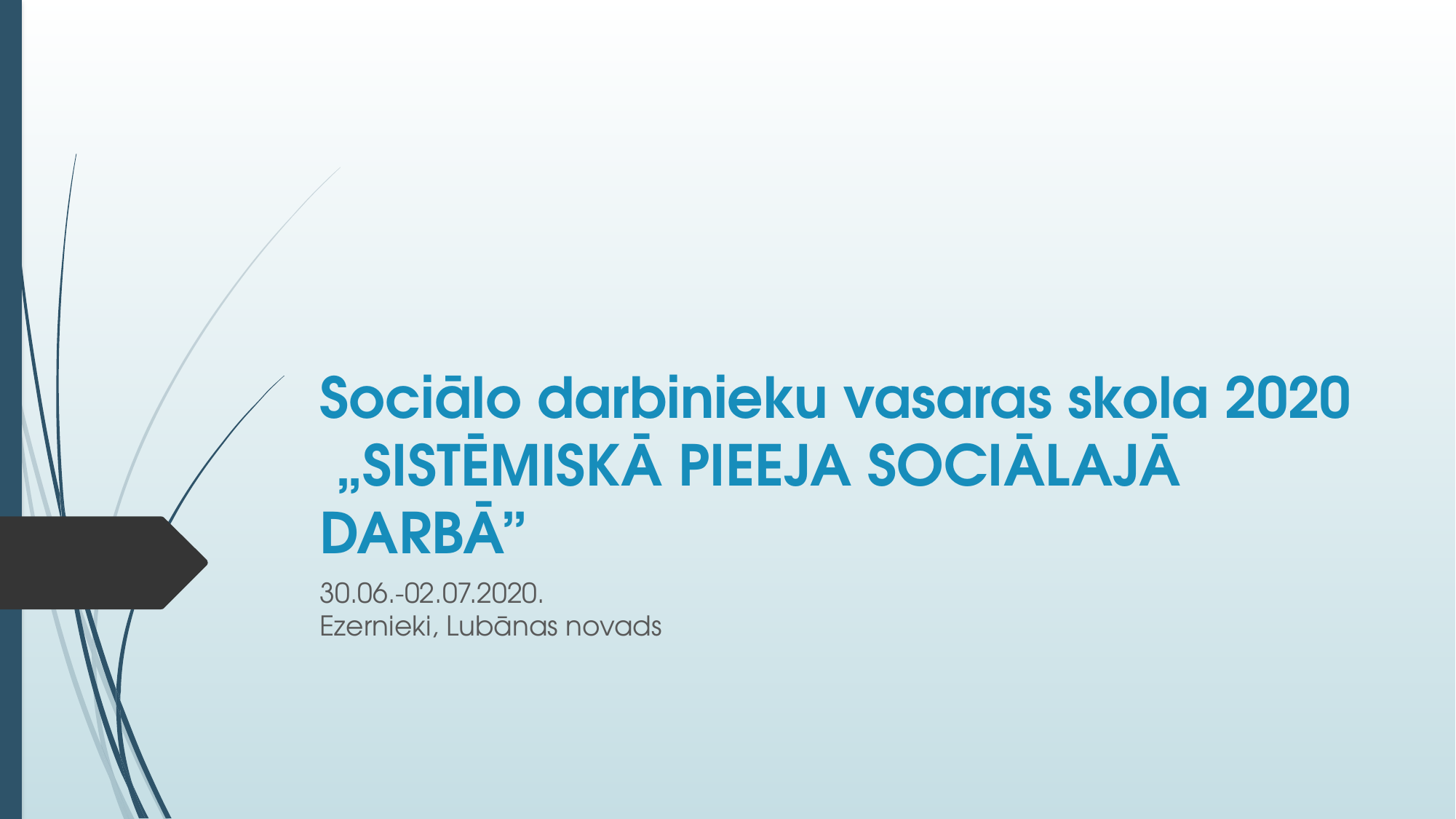

# Sociālo darbinieku vasaras skola 2020 „SISTĒMISKĀ PIEEJA SOCIĀLAJĀ DARBĀ”
30.06.-02.07.2020.
Ezernieki, Lubānas novads